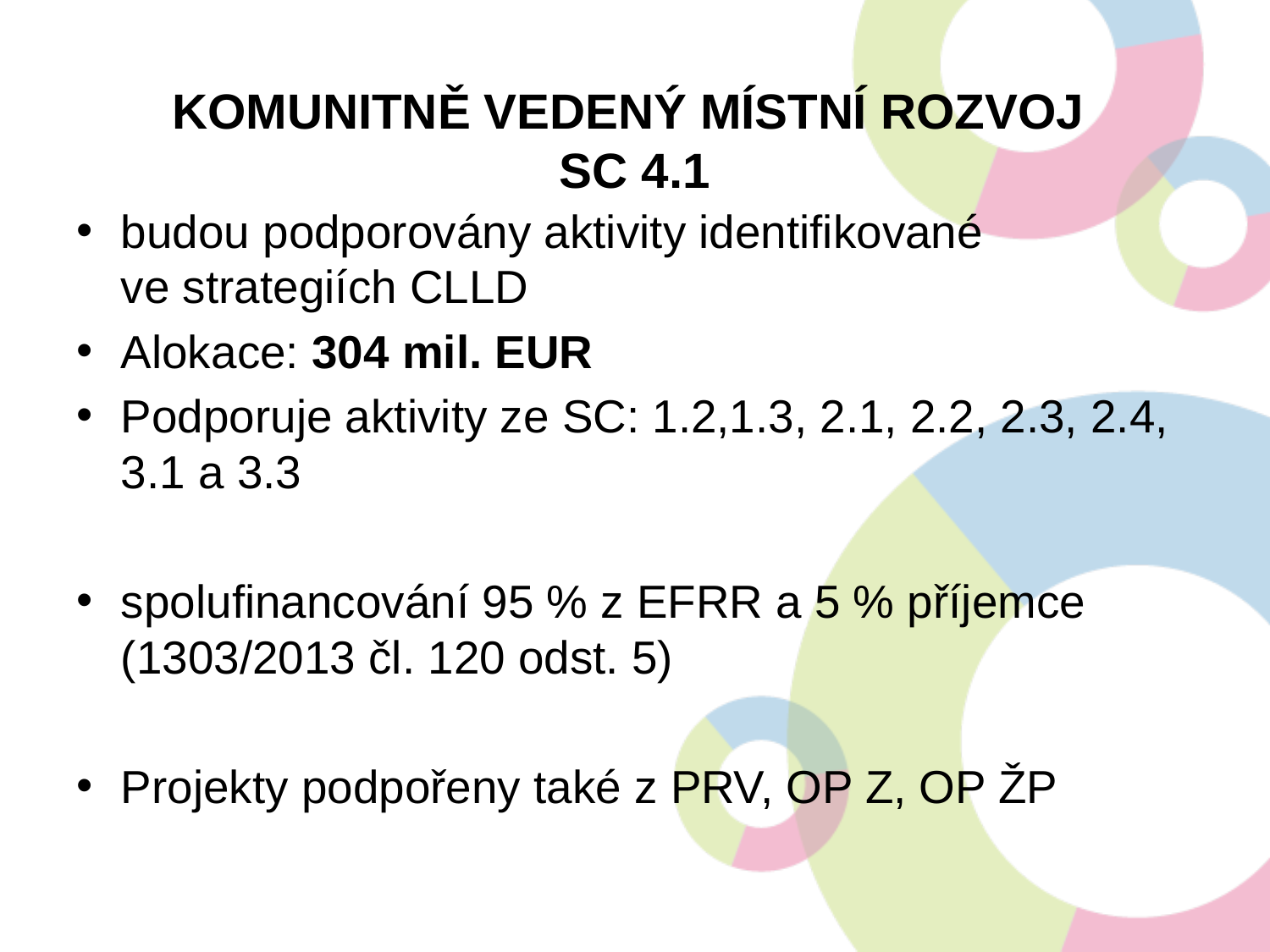

# KOMUNITNĚ VEDENÝ MÍSTNÍ ROZVOJ SC 4.1
budou podporovány aktivity identifikované ve strategiích CLLD
Alokace: 304 mil. EUR
Podporuje aktivity ze SC: 1.2,1.3, 2.1, 2.2, 2.3, 2.4, 3.1 a 3.3

spolufinancování 95 % z EFRR a 5 % příjemce (1303/2013 čl. 120 odst. 5)

Projekty podpořeny také z PRV, OP Z, OP ŽP